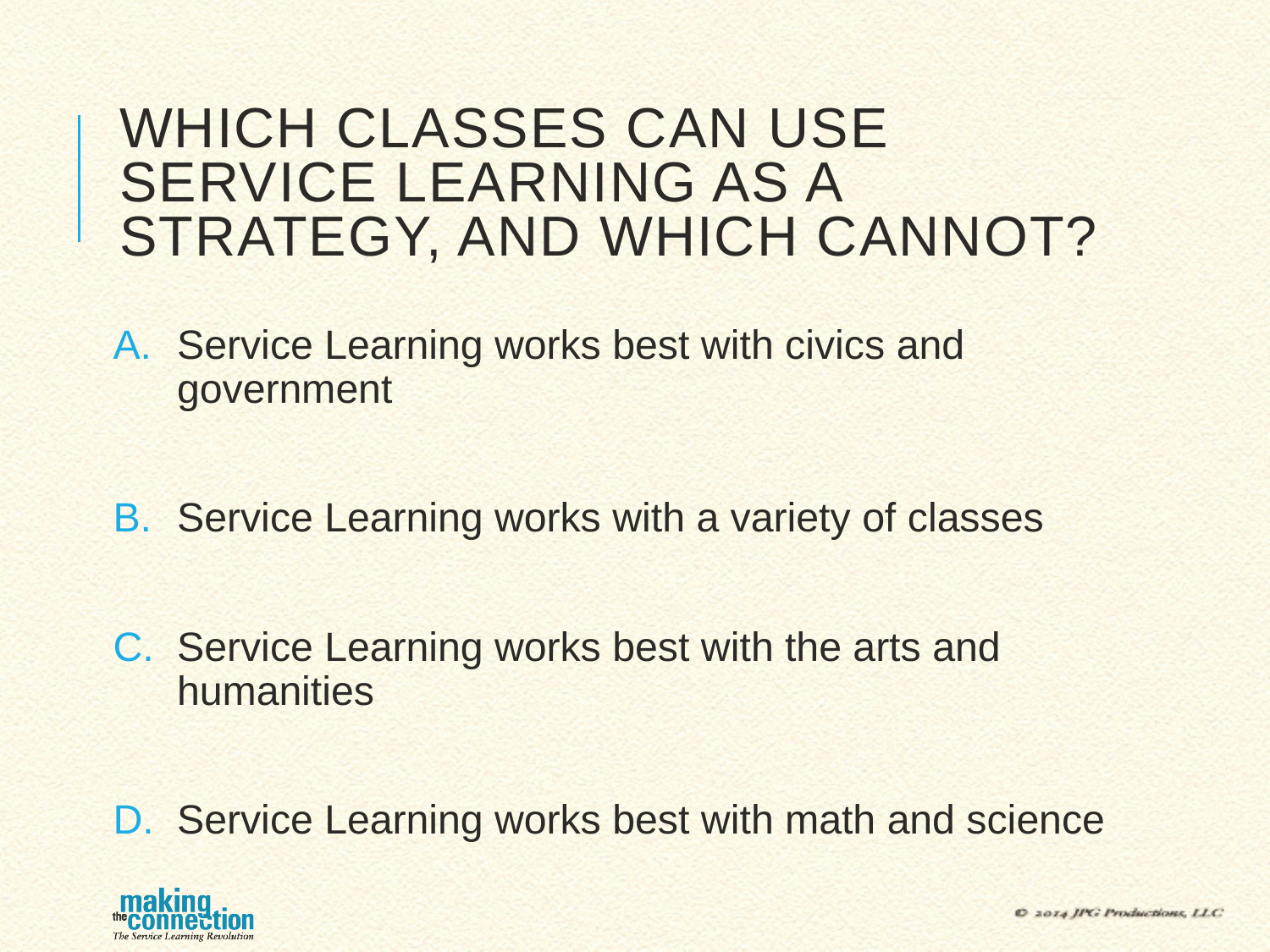

# Which classes can use Service Learning as a strategy, and which cannot?
Service Learning works best with civics and government

Service Learning works with a variety of classes

Service Learning works best with the arts and humanities

Service Learning works best with math and science